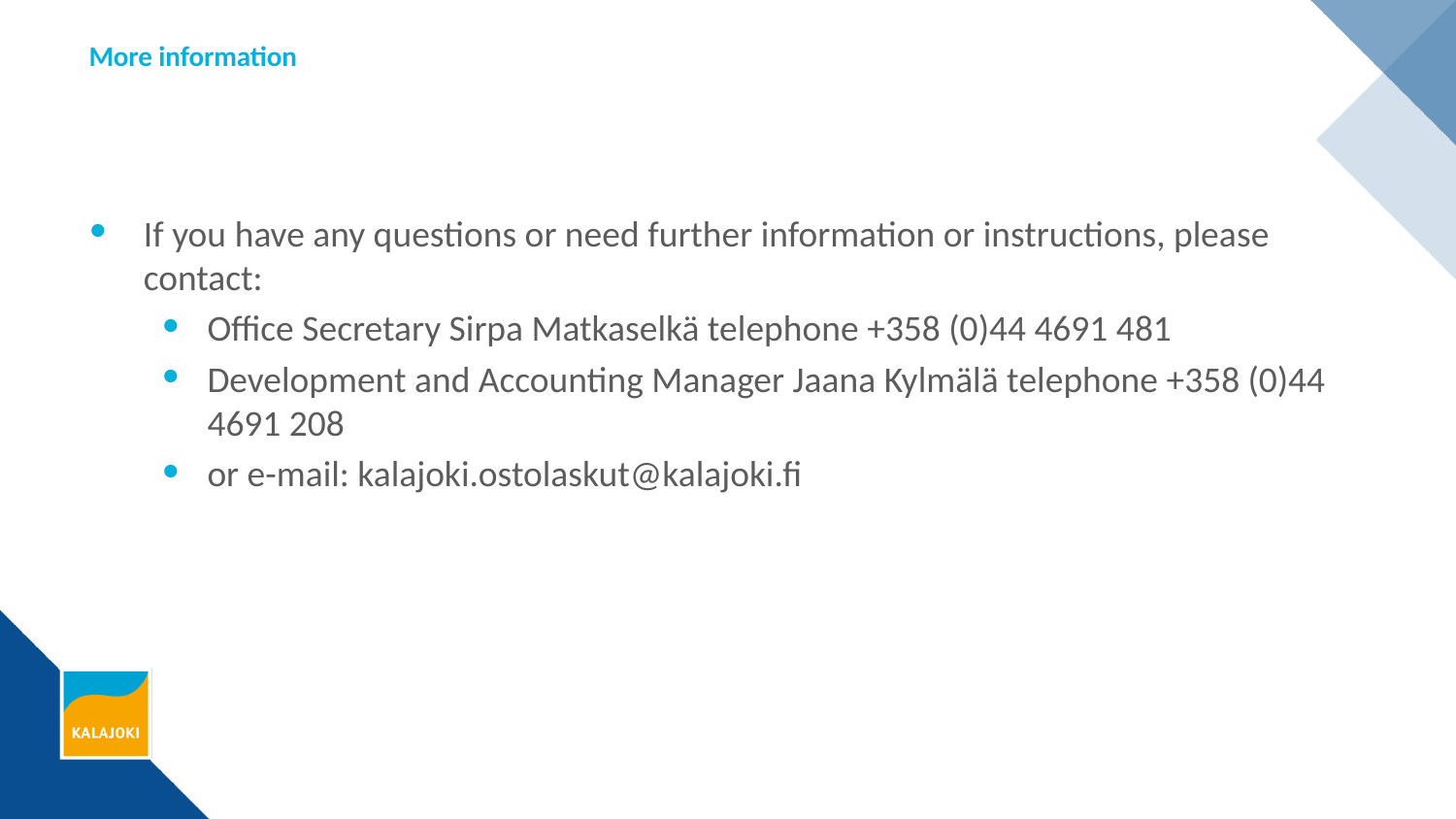

# More information
If you have any questions or need further information or instructions, please contact:
Office Secretary Sirpa Matkaselkä telephone +358 (0)44 4691 481
Development and Accounting Manager Jaana Kylmälä telephone +358 (0)44 4691 208
or e-mail: kalajoki.ostolaskut@kalajoki.fi